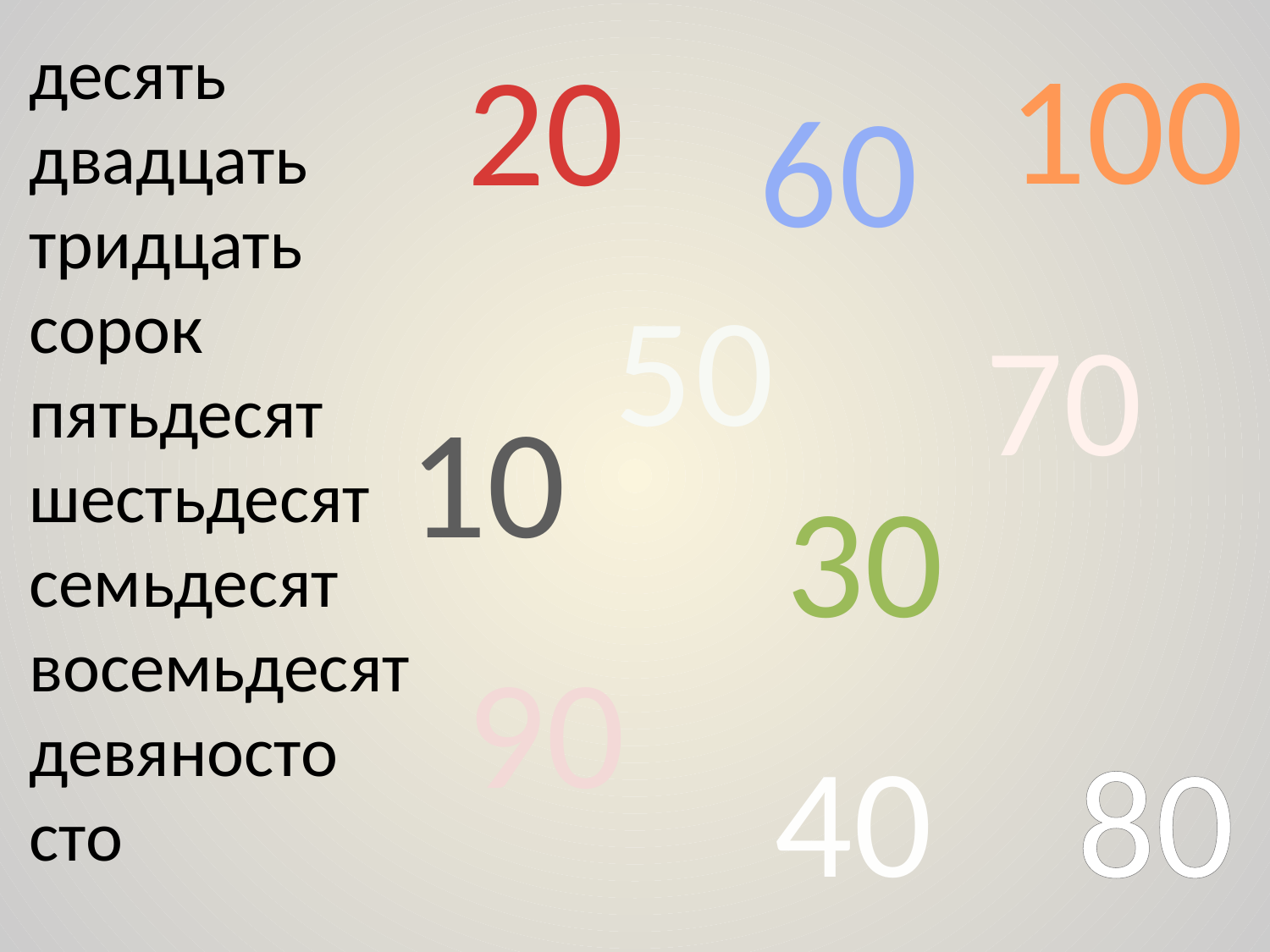

десять
двадцать
тридцать
сорок
пятьдесят
шестьдесят
семьдесят
восемьдесят
девяносто
сто
100
20
60
50
70

10
30
             90
40
80